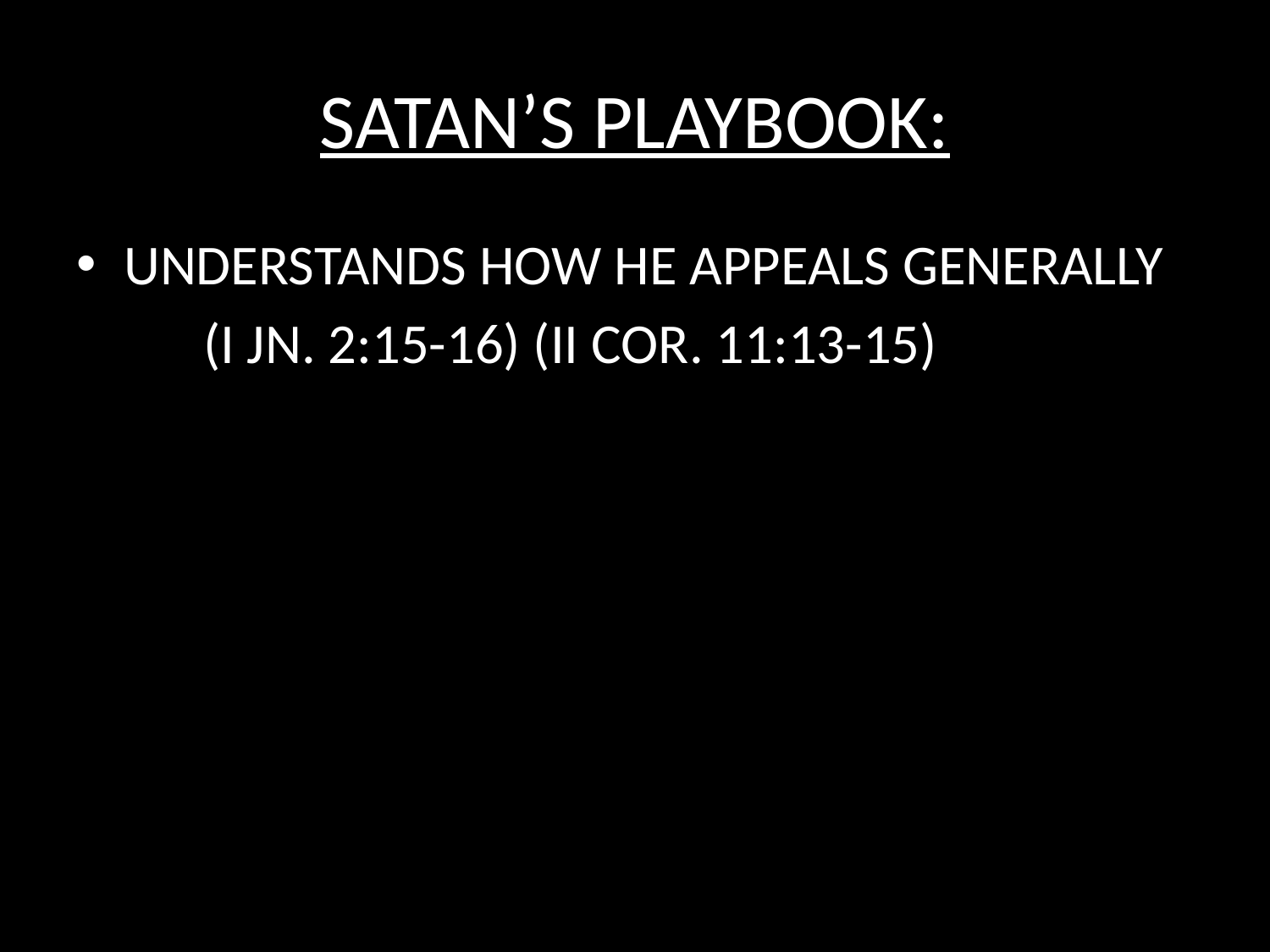

# SATAN’S PLAYBOOK:
UNDERSTANDS HOW HE APPEALS GENERALLY
	(I JN. 2:15-16) (II COR. 11:13-15)